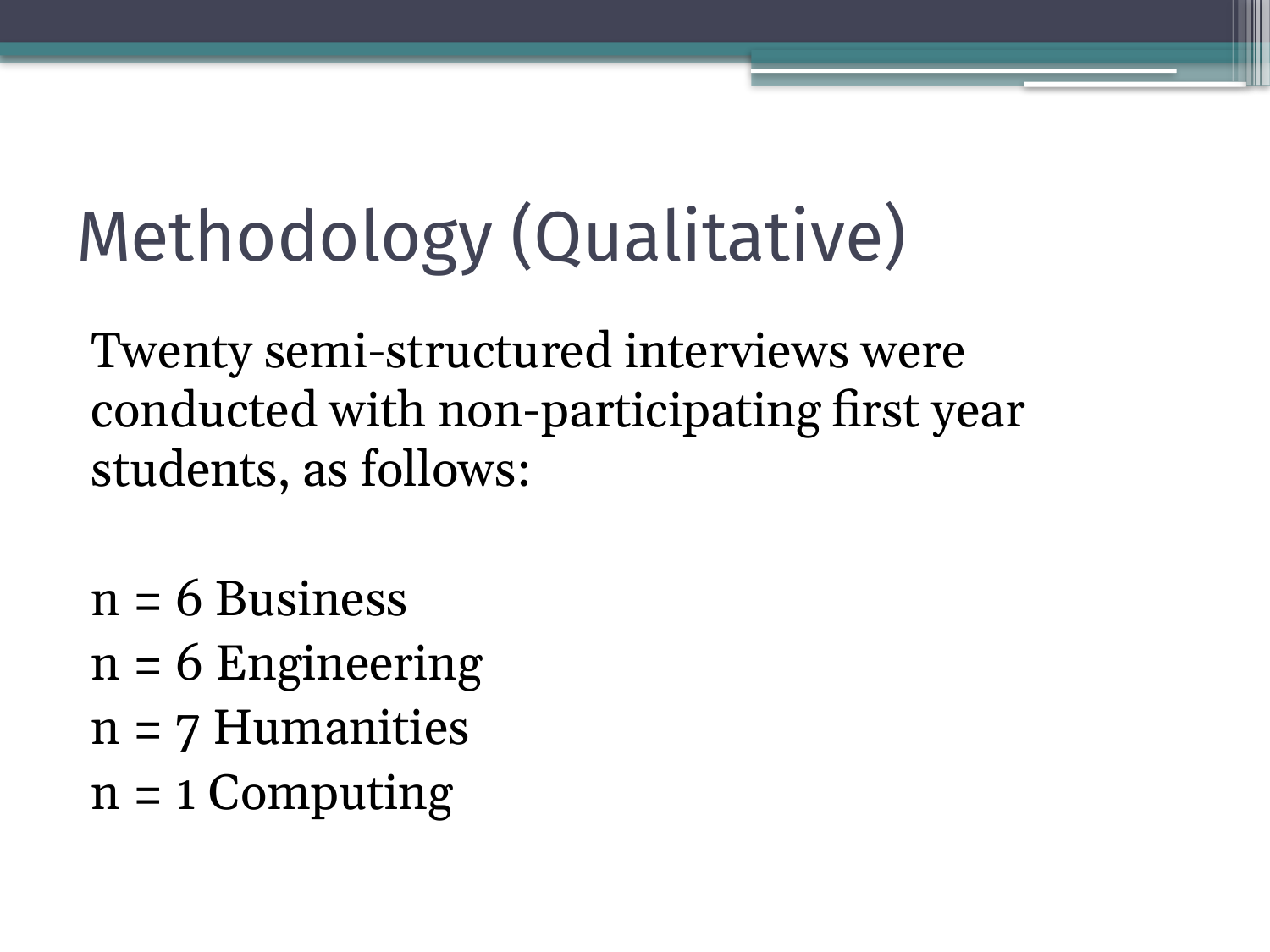

# Methodology (Qualitative)
Twenty semi-structured interviews were conducted with non-participating first year students, as follows:

n = 6 Business
n = 6 Engineering
n = 7 Humanities
n = 1 Computing